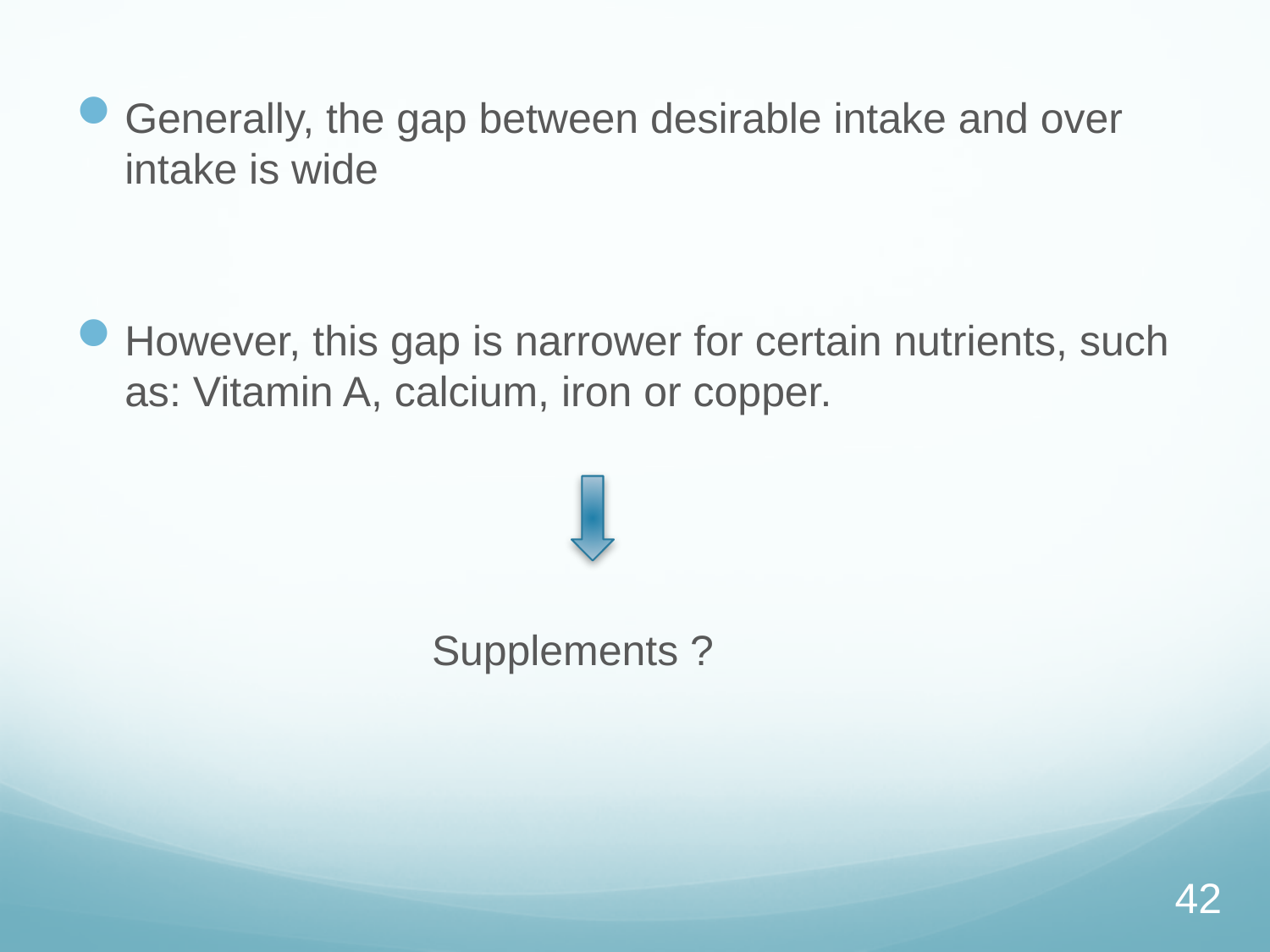

Generally, the gap between desirable intake and over intake is wide

However, this gap is narrower for certain nutrients, such as: Vitamin A, calcium, iron or copper.

                              Supplements ?

42